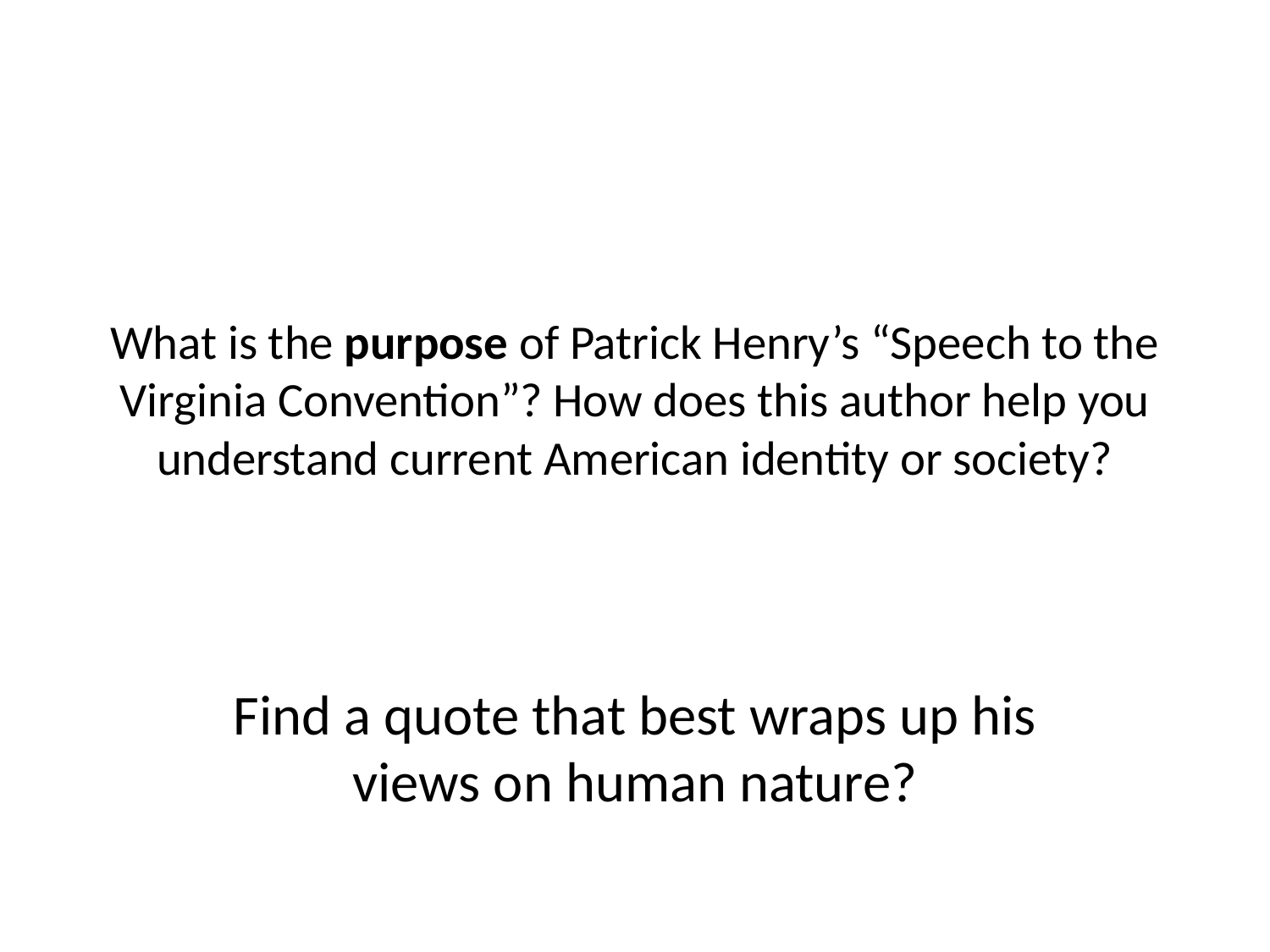

# What is the purpose of Patrick Henry’s “Speech to the Virginia Convention”? How does this author help you understand current American identity or society?
Find a quote that best wraps up his views on human nature?